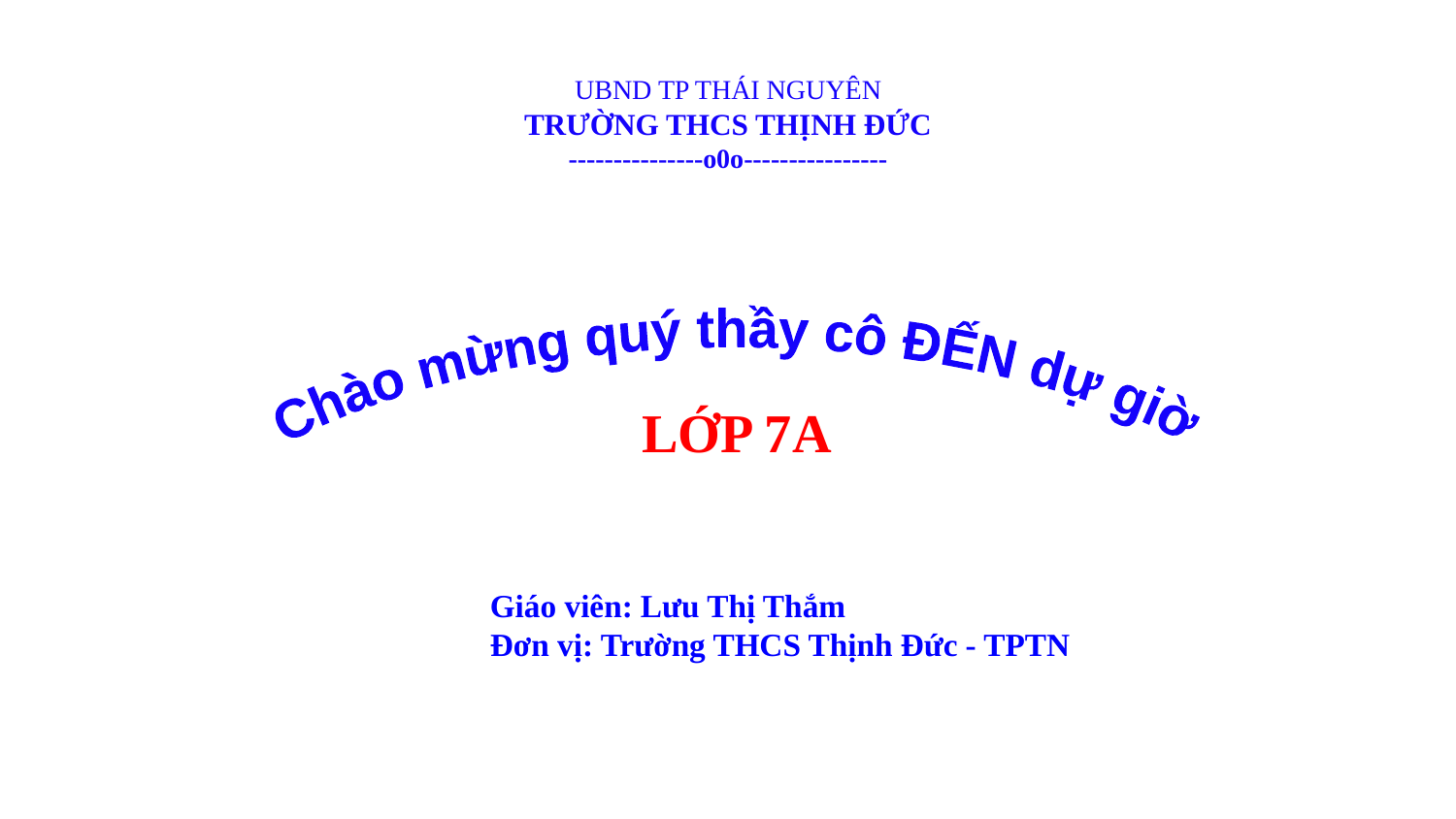

UBND TP THÁI NGUYÊN
TRƯỜNG THCS THỊNH ĐỨC
---------------o0o----------------
Chào mừng quý thầy cô ĐẾN dự giờ
LỚP 7A
Giáo viên: Lưu Thị Thắm
Đơn vị: Trường THCS Thịnh Đức - TPTN